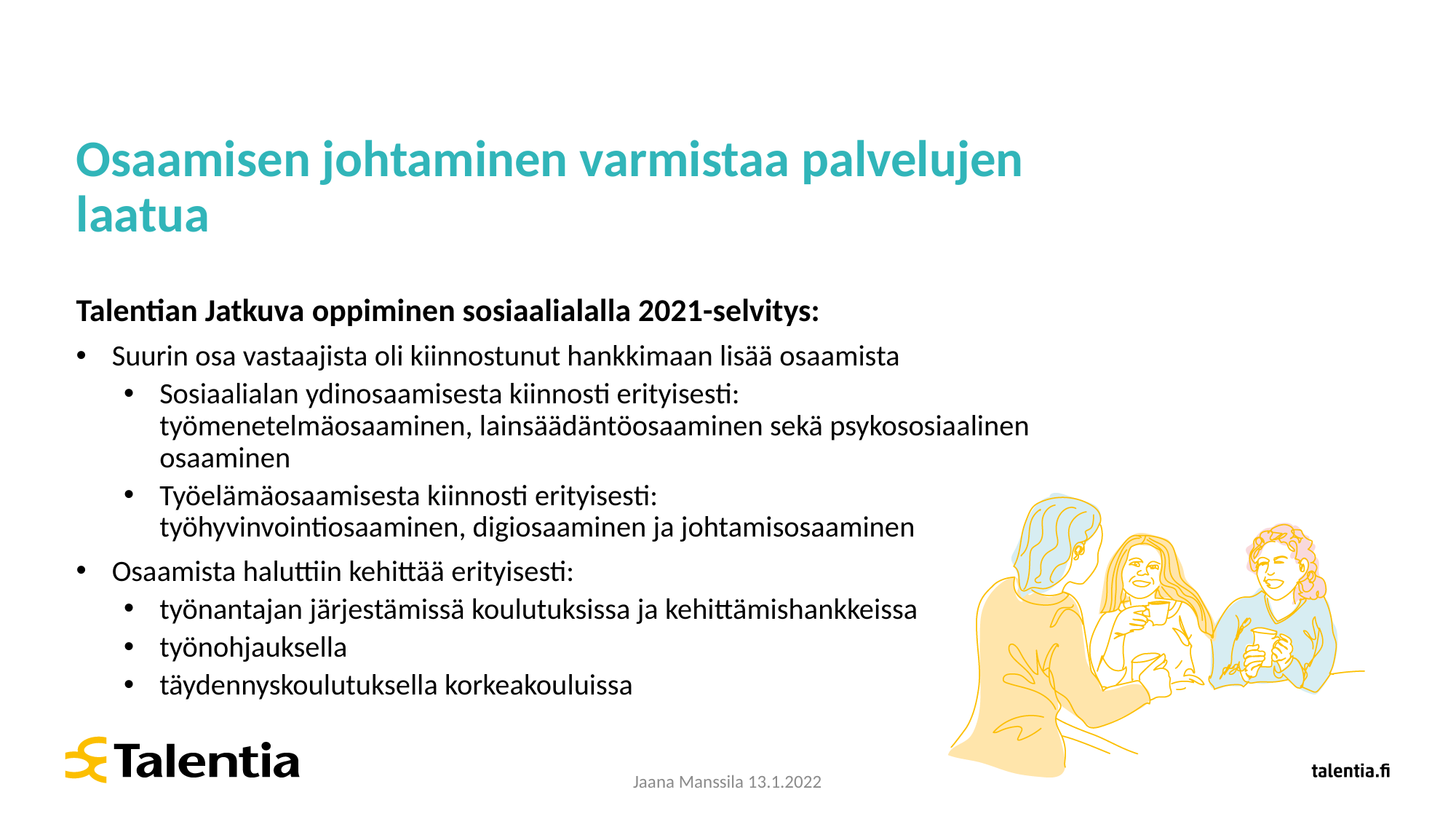

# Osaamisen johtaminen varmistaa palvelujen laatua
Talentian Jatkuva oppiminen sosiaalialalla 2021-selvitys:
Suurin osa vastaajista oli kiinnostunut hankkimaan lisää osaamista
Sosiaalialan ydinosaamisesta kiinnosti erityisesti:
työmenetelmäosaaminen, lainsäädäntöosaaminen sekä psykososiaalinen osaaminen
Työelämäosaamisesta kiinnosti erityisesti:
työhyvinvointiosaaminen, digiosaaminen ja johtamisosaaminen
Osaamista haluttiin kehittää erityisesti:
työnantajan järjestämissä koulutuksissa ja kehittämishankkeissa
työnohjauksella
täydennyskoulutuksella korkeakouluissa
Jaana Manssila 13.1.2022